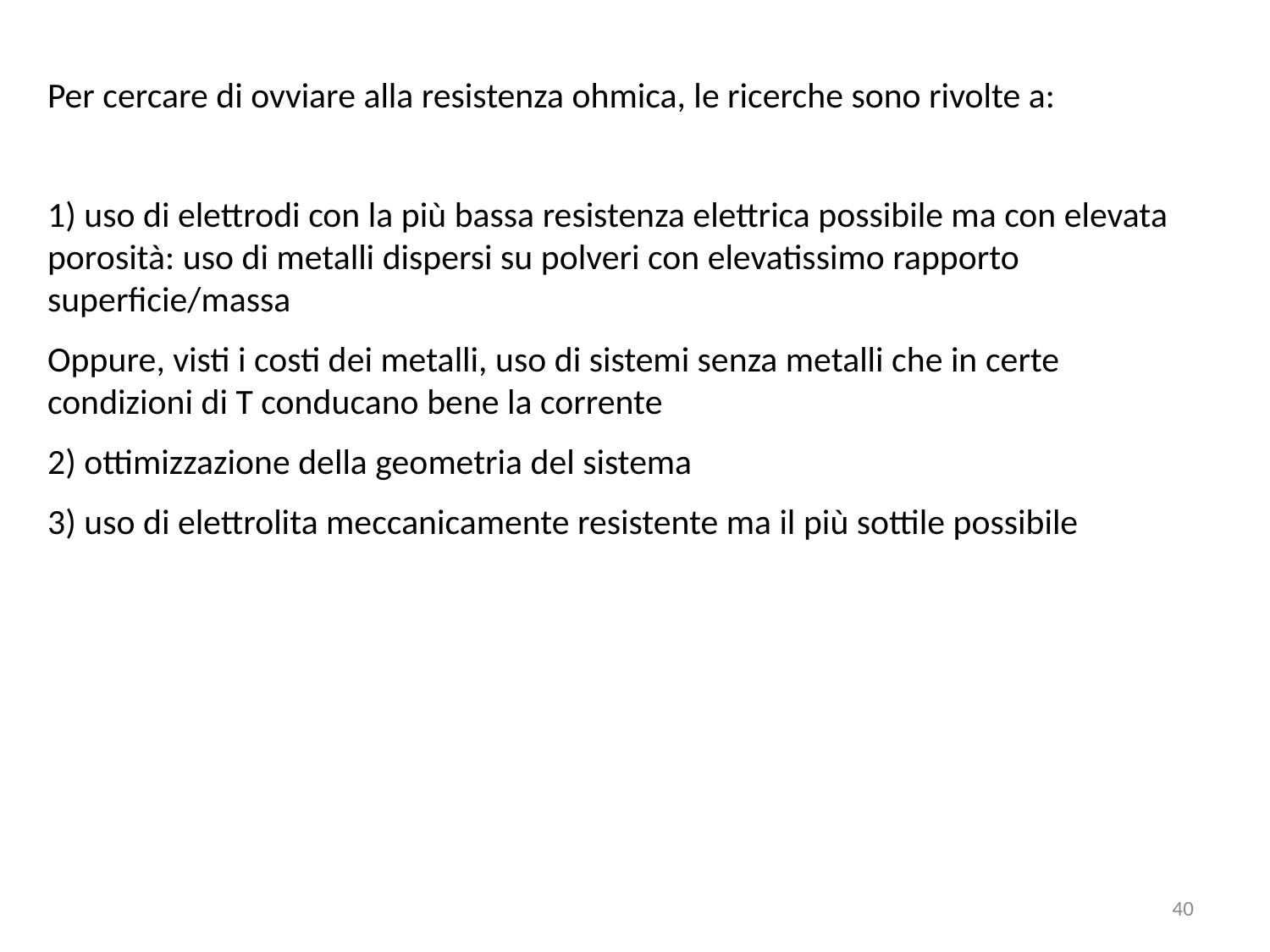

Per cercare di ovviare alla resistenza ohmica, le ricerche sono rivolte a:

1) uso di elettrodi con la più bassa resistenza elettrica possibile ma con elevata porosità: uso di metalli dispersi su polveri con elevatissimo rapporto superficie/massa
Oppure, visti i costi dei metalli, uso di sistemi senza metalli che in certe condizioni di T conducano bene la corrente
2) ottimizzazione della geometria del sistema
3) uso di elettrolita meccanicamente resistente ma il più sottile possibile
40